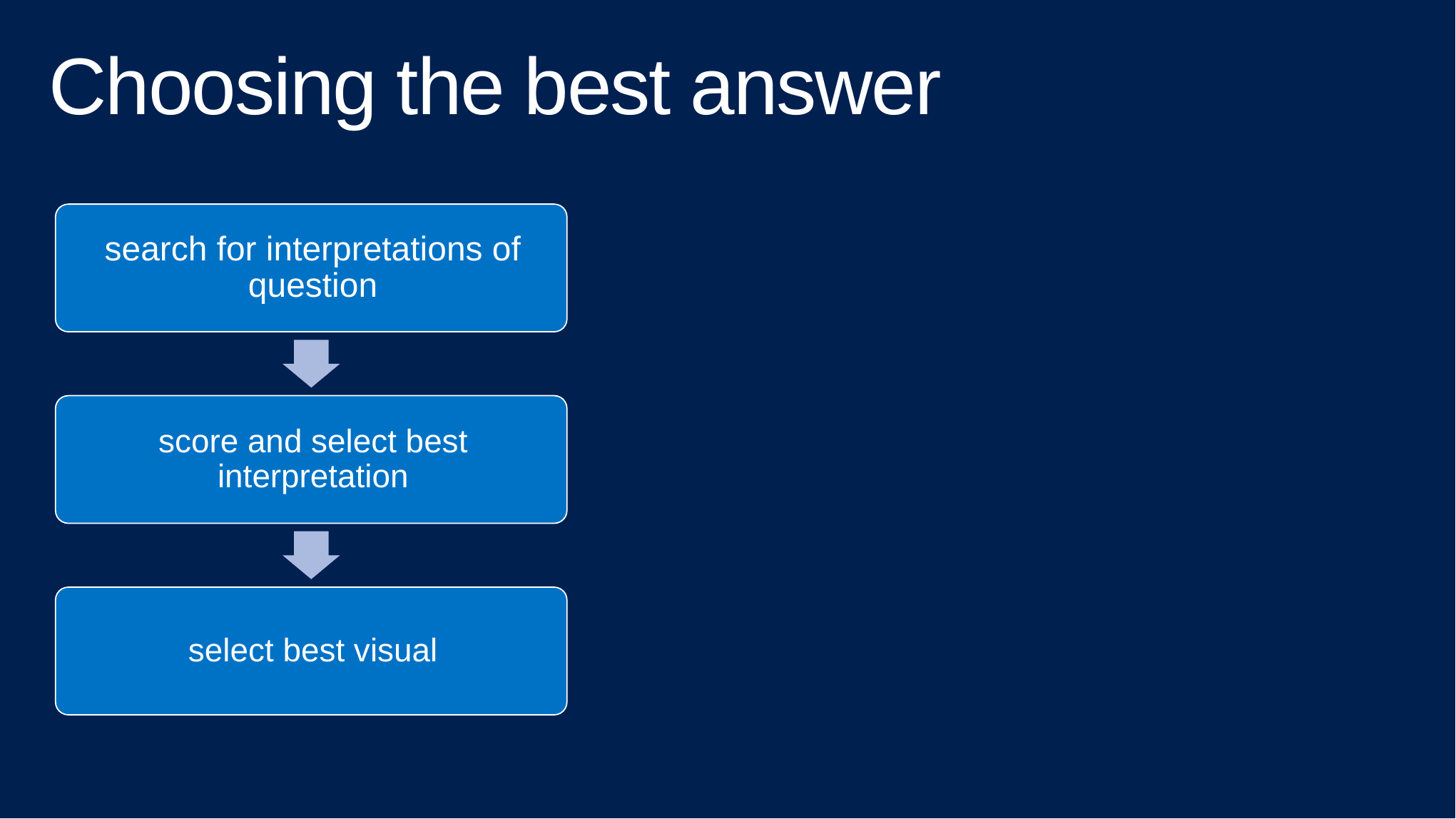

# Choosing the best answer
search for interpretations of question

score and select best interpretation

select best visual